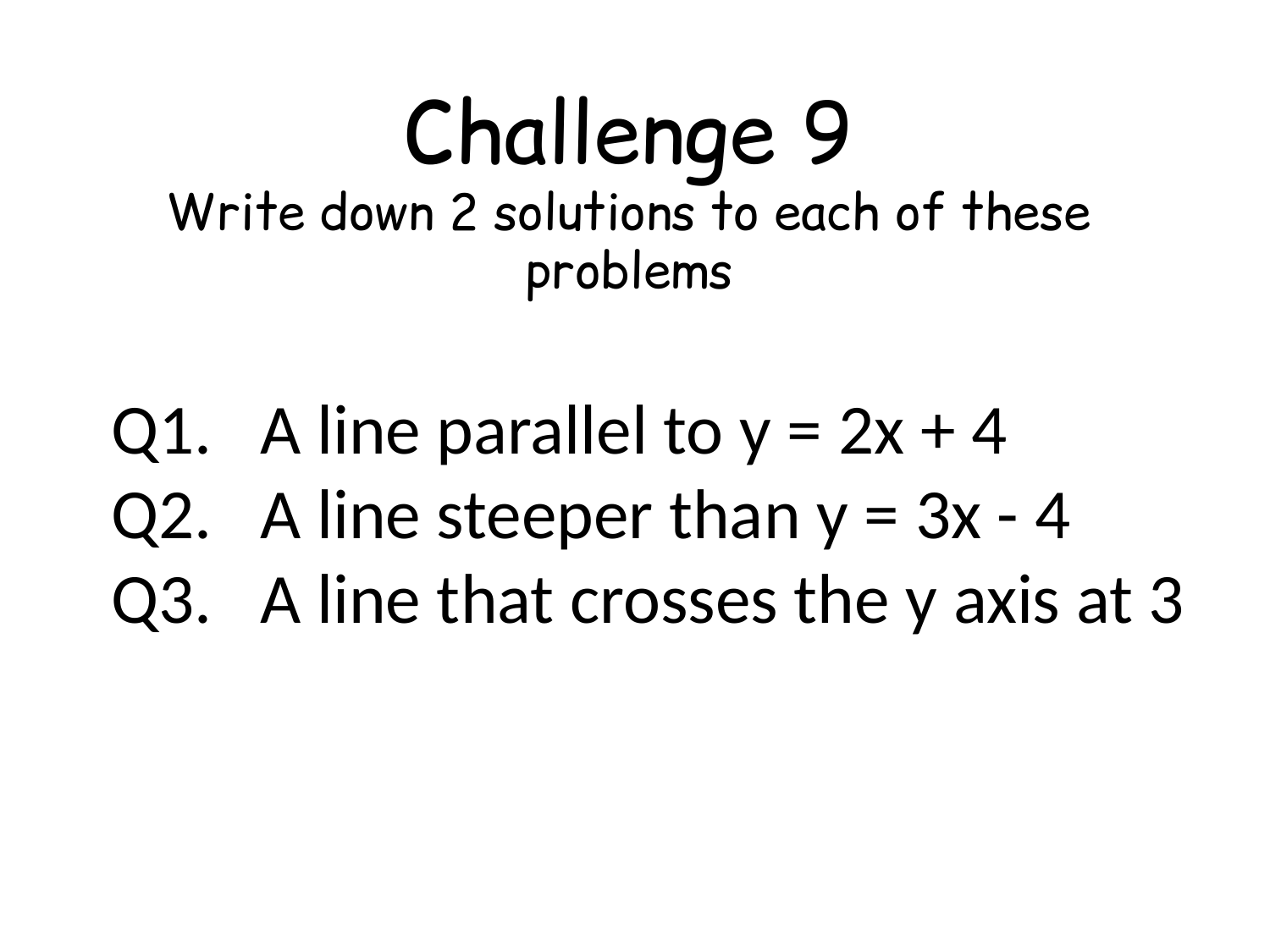

Challenge 9
Write down 2 solutions to each of these problems
Q1.   A line parallel to y = 2x + 4
Q2.   A line steeper than y = 3x - 4
Q3.   A line that crosses the y axis at 3